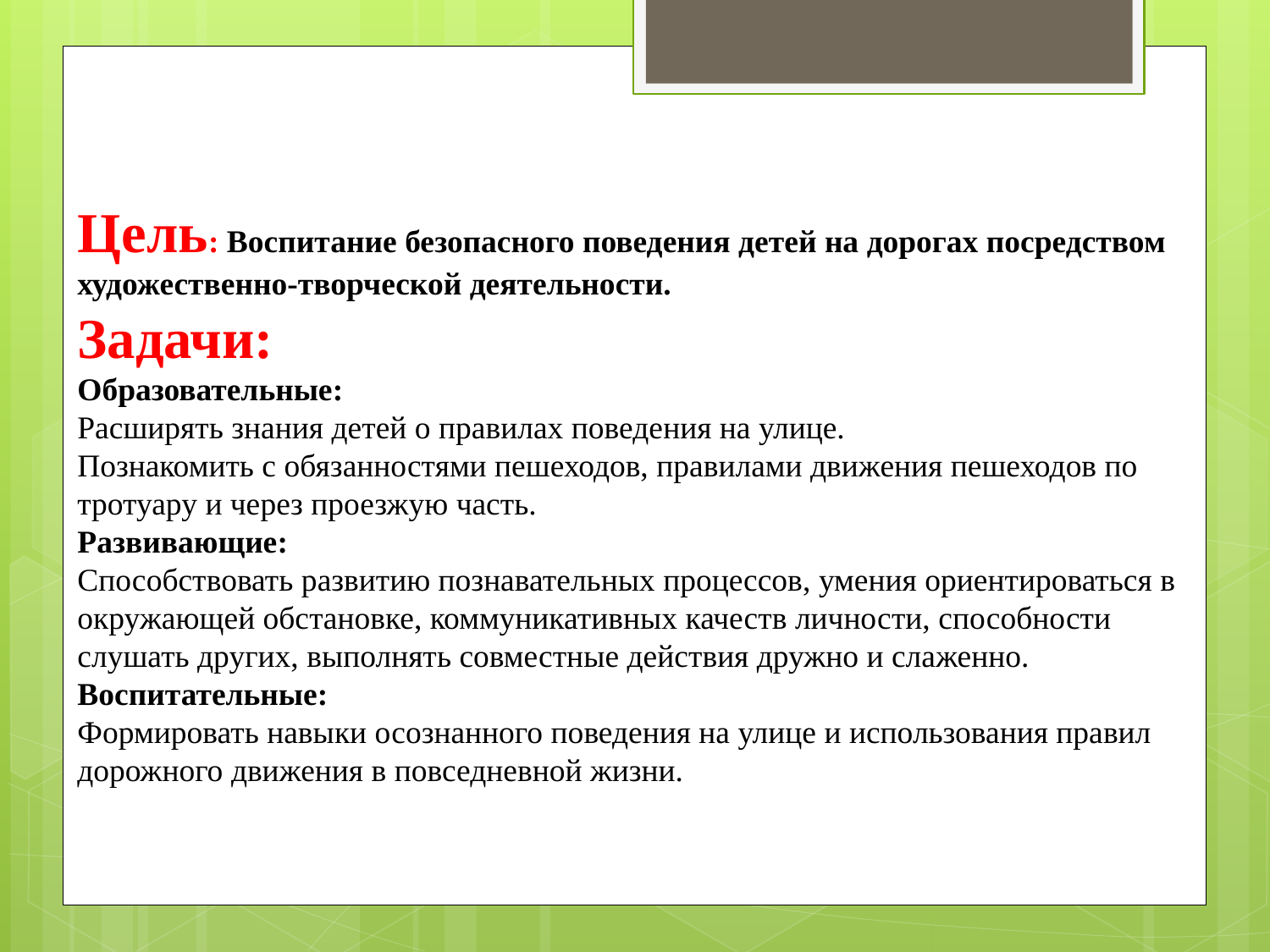

Цель: Воспитание безопасного поведения детей на дорогах посредством художественно-творческой деятельности.
Задачи:
Образовательные:
Расширять знания детей о правилах поведения на улице.
Познакомить с обязанностями пешеходов, правилами движения пешеходов по тротуару и через проезжую часть.
Развивающие:
Способствовать развитию познавательных процессов, умения ориентироваться в окружающей обстановке, коммуникативных качеств личности, способности слушать других, выполнять совместные действия дружно и слаженно.
Воспитательные:
Формировать навыки осознанного поведения на улице и использования правил дорожного движения в повседневной жизни.